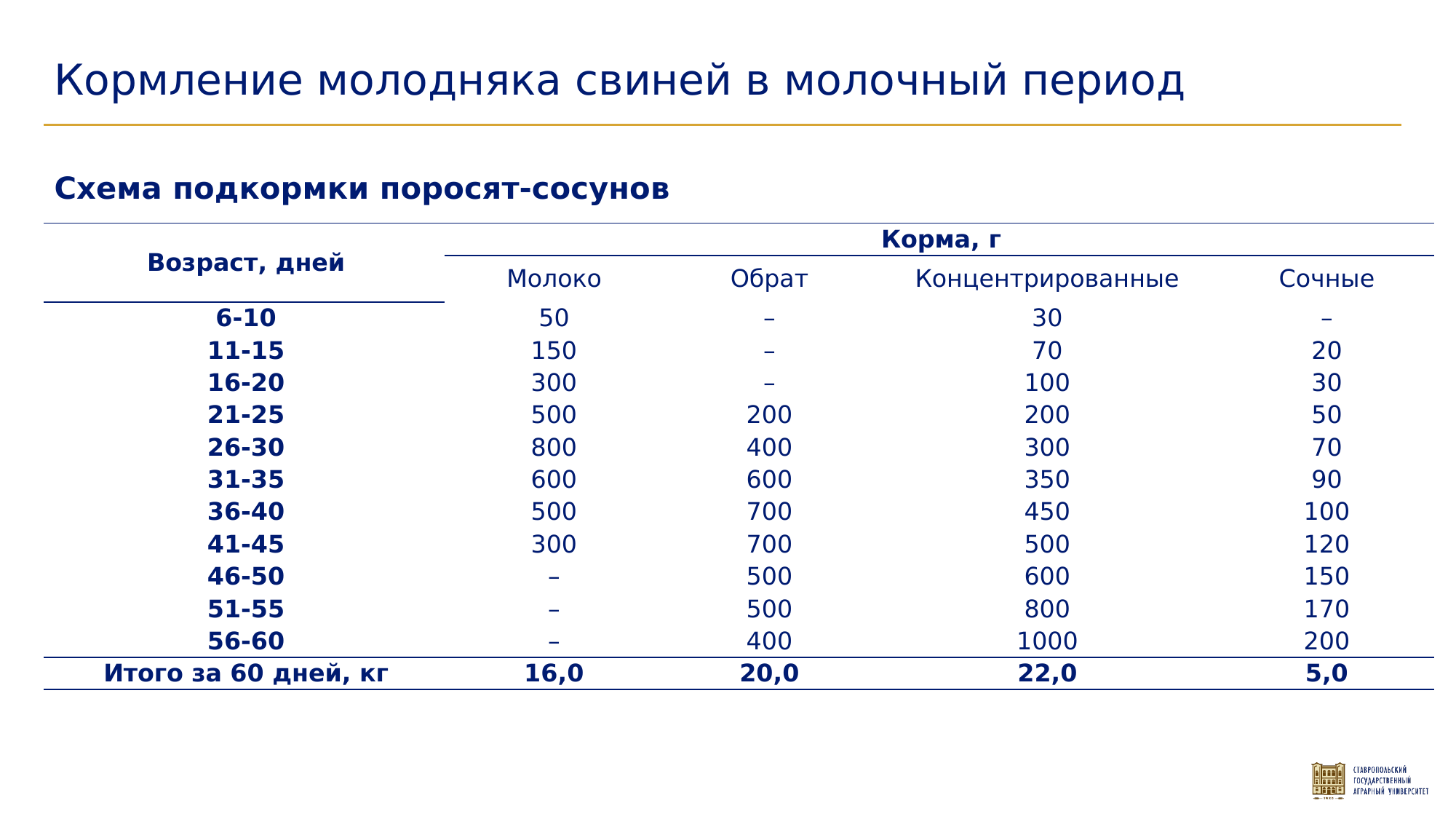

Кормление молодняка свиней в молочный период
Схема подкормки поросят-сосунов
| Возраст, дней | Корма, г |  |  |  |
| --- | --- | --- | --- | --- |
|  | Молоко | Обрат | Концентрированные | Сочные |
| 6-10 | 50 | – | 30 | – |
| 11-15 | 150 | – | 70 | 20 |
| 16-20 | 300 | – | 100 | 30 |
| 21-25 | 500 | 200 | 200 | 50 |
| 26-30 | 800 | 400 | 300 | 70 |
| 31-35 | 600 | 600 | 350 | 90 |
| 36-40 | 500 | 700 | 450 | 100 |
| 41-45 | 300 | 700 | 500 | 120 |
| 46-50 | – | 500 | 600 | 150 |
| 51-55 | – | 500 | 800 | 170 |
| 56-60 | – | 400 | 1000 | 200 |
| Итого за 60 дней, кг | 16,0 | 20,0 | 22,0 | 5,0 |